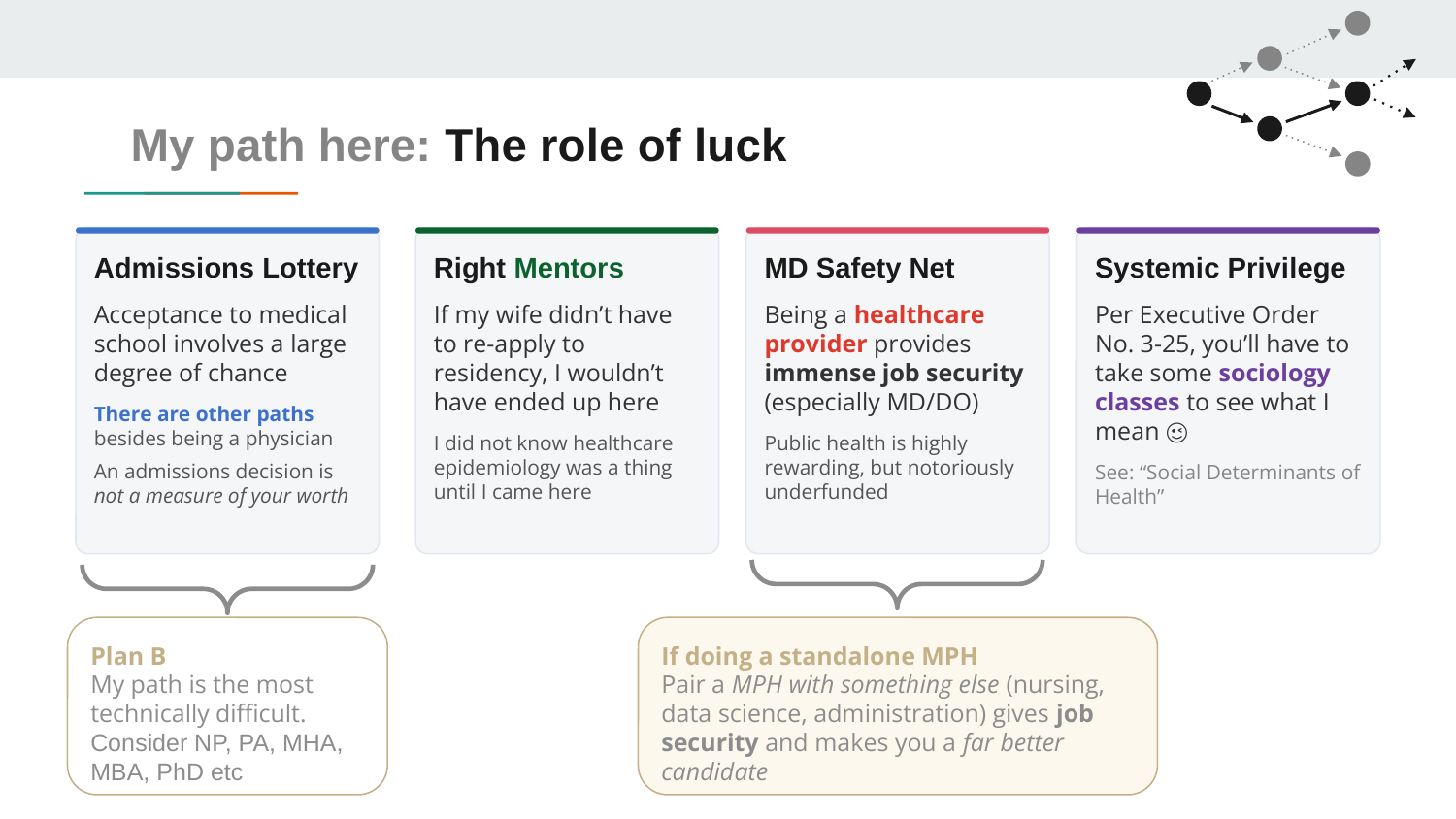

# My path here: The role of luck

Admissions Lottery
Acceptance to medical school involves a large degree of chance
There are other paths besides being a physician
An admissions decision is not a measure of your worth

Right Mentors
If my wife didn’t have to re-apply to residency, I wouldn’t have ended up here
I did not know healthcare epidemiology was a thing until I came here

MD Safety Net
Being a healthcare provider provides immense job security (especially MD/DO)
Public health is highly rewarding, but notoriously underfunded

Systemic Privilege
Per Executive Order No. 3-25, you’ll have to take some sociology classes to see what I mean 😉
See: “Social Determinants of Health”

Plan B
My path is the most technically difficult. Consider NP, PA, MHA, MBA, PhD etc
If doing a standalone MPH
Pair a MPH with something else (nursing, data science, administration) gives job security and makes you a far better candidate